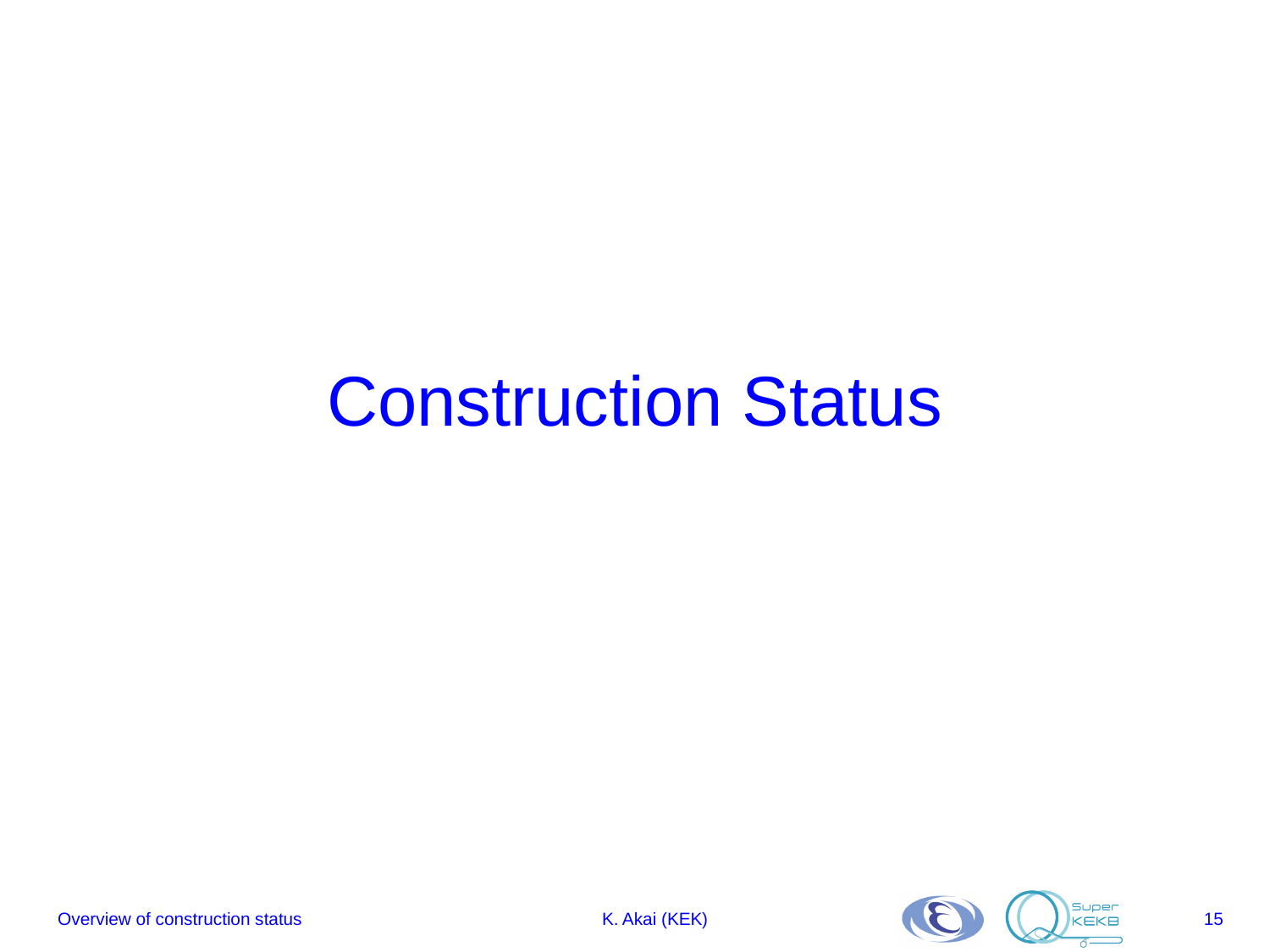

# Construction Status
Overview of construction status
K. Akai (KEK)
15